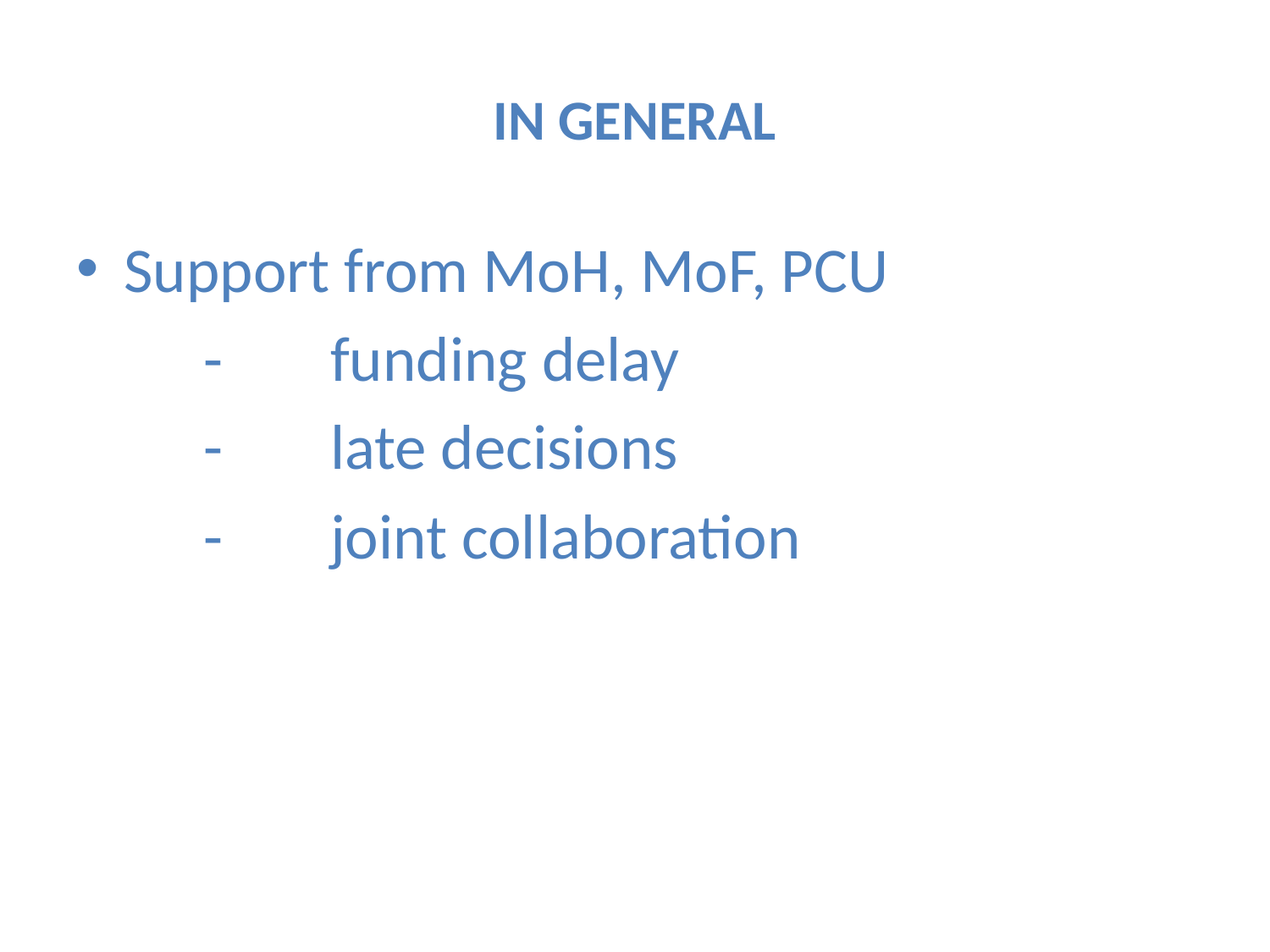

# IN GENERAL
Support from MoH, MoF, PCU
	-	funding delay
	- 	late decisions
	-	joint collaboration